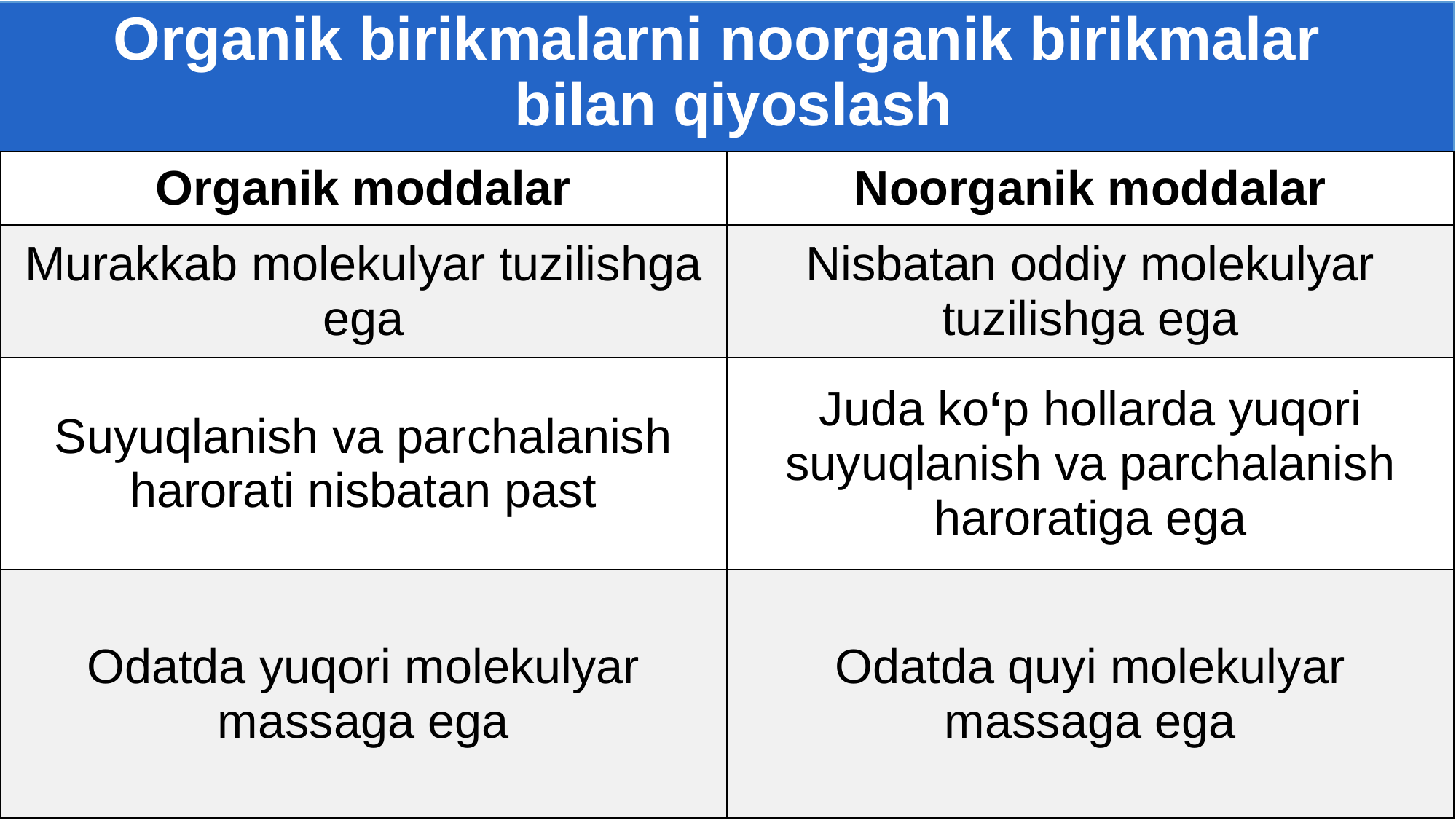

Organik birikmalarni noorganik birikmalar
 bilan qiyoslash
| Organik moddalar | Noorganik moddalar |
| --- | --- |
| Murakkab molekulyar tuzilishga ega | Nisbatan oddiy molekulyar tuzilishga ega |
| Suyuqlanish va parchalanish harorati nisbatan past | Juda ko‘p hollarda yuqori suyuqlanish va parchalanish haroratiga ega |
| Odatda yuqori molekulyar massaga ega | Odatda quyi molekulyar massaga ega |